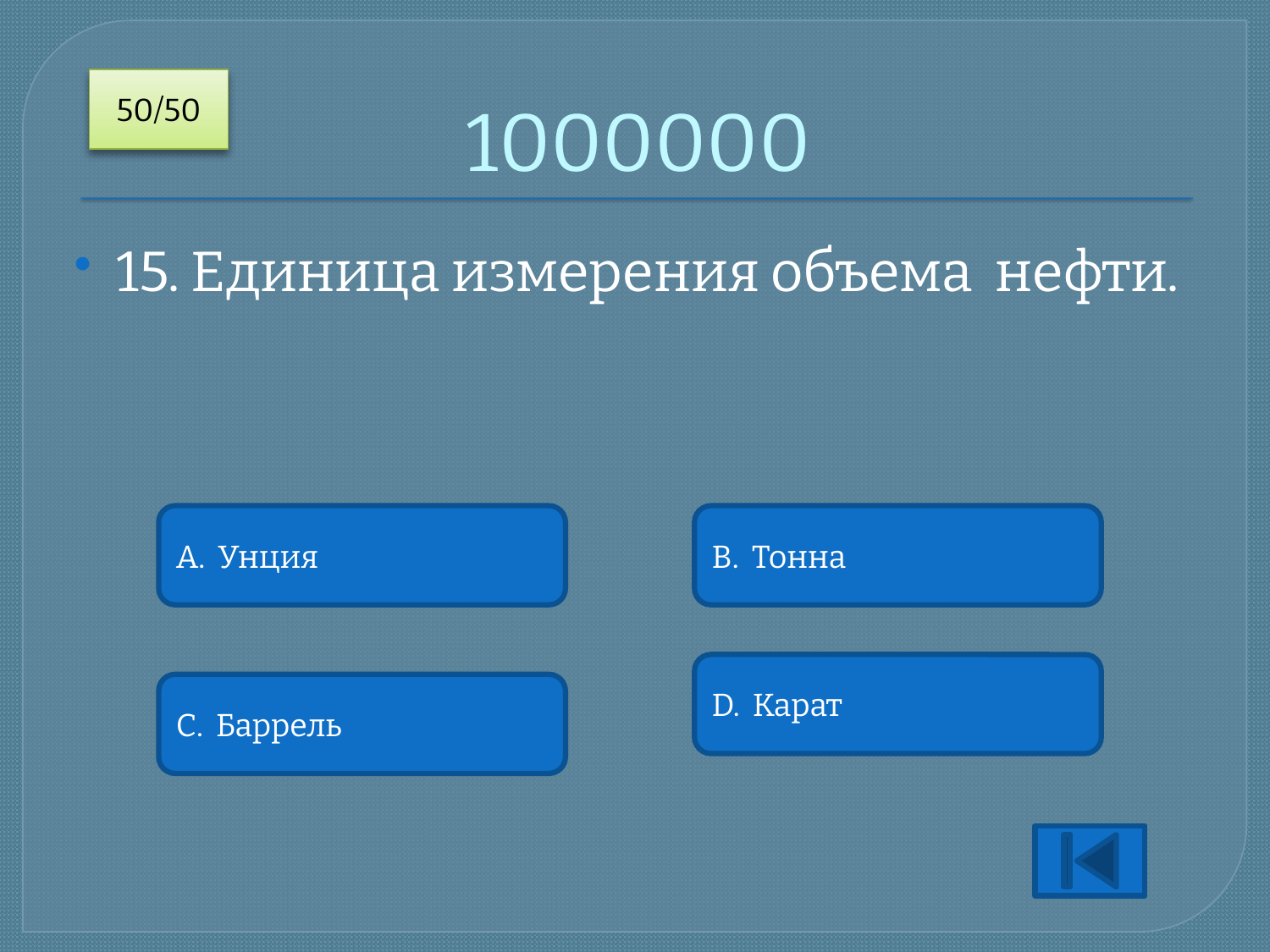

# 1000000
50/50
15. Единица измерения объема  нефти.

A.  Унция
B.  Тонна
D.  Карат
C.  Баррель